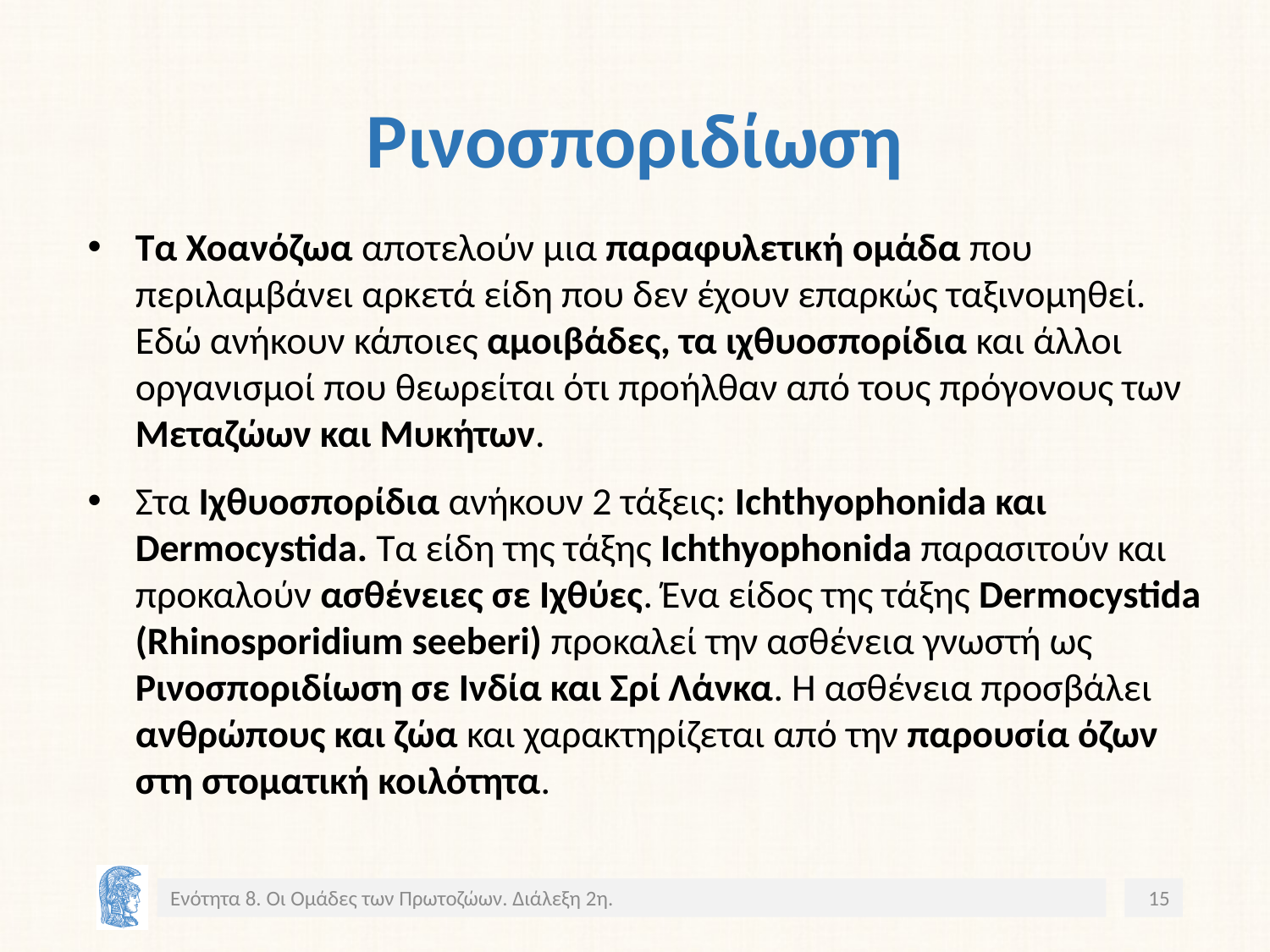

# Ρινοσποριδίωση
Τα Χοανόζωα αποτελούν μια παραφυλετική ομάδα που περιλαμβάνει αρκετά είδη που δεν έχουν επαρκώς ταξινομηθεί. Εδώ ανήκουν κάποιες αμοιβάδες, τα ιχθυοσπορίδια και άλλοι οργανισμοί που θεωρείται ότι προήλθαν από τους πρόγονους των Μεταζώων και Μυκήτων.
Στα Ιχθυοσπορίδια ανήκουν 2 τάξεις: Ichthyophonida και Dermocystida. Τα είδη της τάξης Ichthyophonida παρασιτούν και προκαλούν ασθένειες σε Ιχθύες. Ένα είδος της τάξης Dermocystida (Rhinosporidium seeberi) προκαλεί την ασθένεια γνωστή ως Ρινοσποριδίωση σε Ινδία και Σρί Λάνκα. Η ασθένεια προσβάλει ανθρώπους και ζώα και χαρακτηρίζεται από την παρουσία όζων στη στοματική κοιλότητα.

Ενότητα 8. Οι Ομάδες των Πρωτοζώων. Διάλεξη 2η.
15